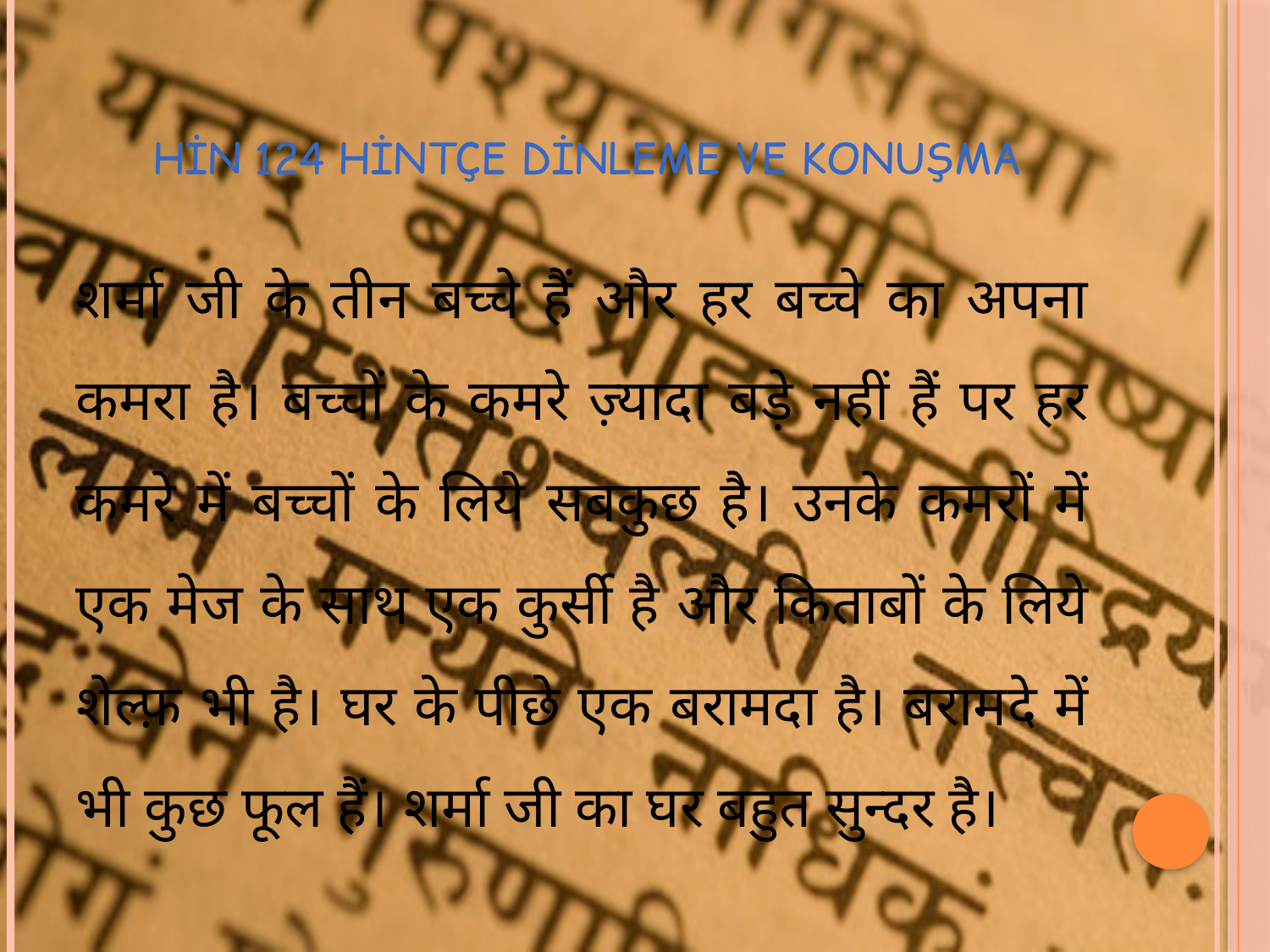

# HİN 124 Hintçe Dinleme ve Konuşma
शर्मा जी के तीन बच्चे हैं और हर बच्चे का अपना कमरा है। बच्चों के कमरे ज़्यादा बड़े नहीं हैं पर हर कमरे में बच्चों के लिये सबकुछ है। उनके कमरों में एक मेज के साथ एक कुर्सी है और किताबों के लिये शेल्फ़ भी है। घर के पीछे एक बरामदा है। बरामदे में भी कुछ फूल हैं। शर्मा जी का घर बहुत सुन्दर है।